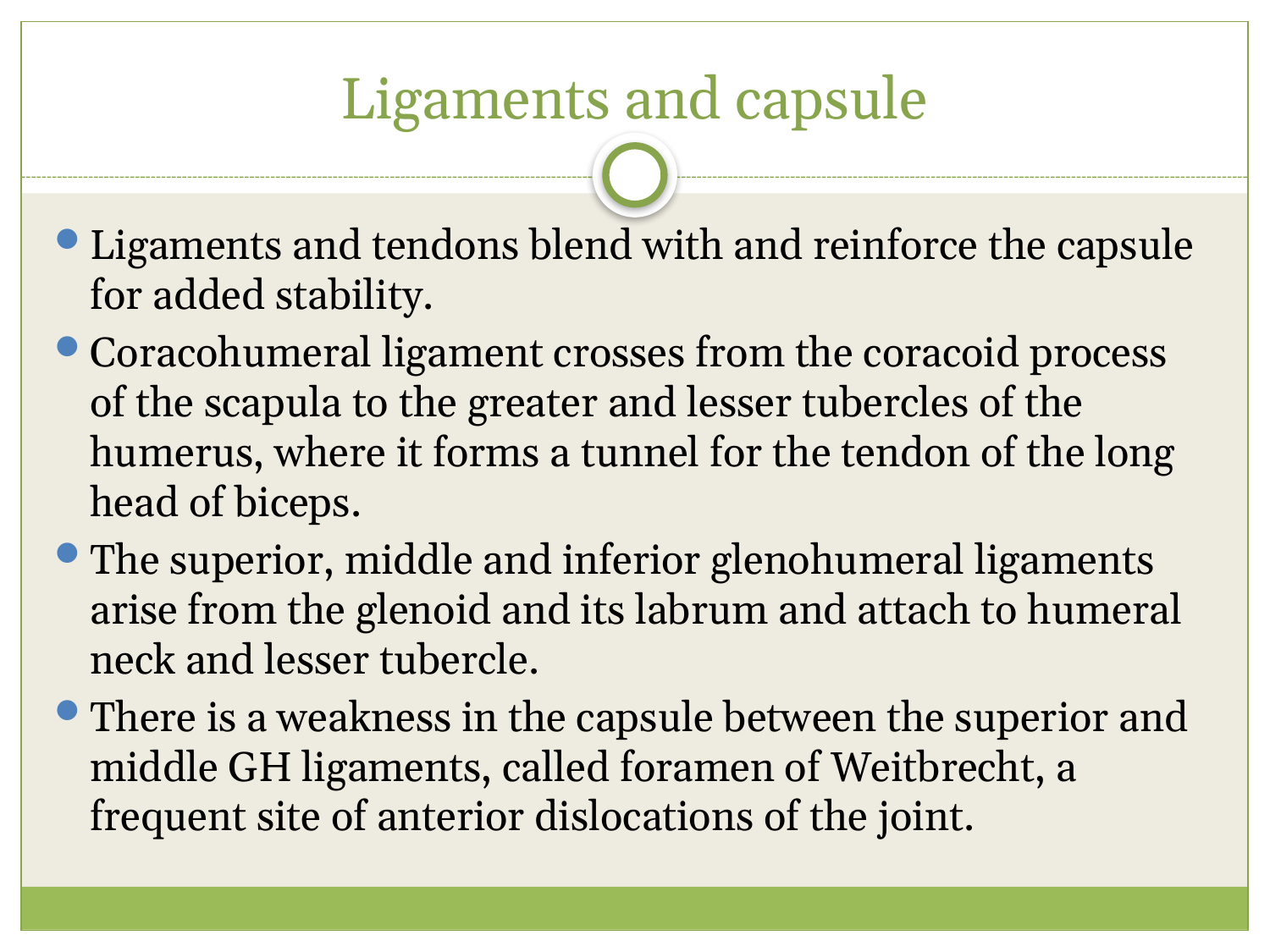

# Ligaments and capsule
Ligaments and tendons blend with and reinforce the capsule for added stability.
Coracohumeral ligament crosses from the coracoid process of the scapula to the greater and lesser tubercles of the humerus, where it forms a tunnel for the tendon of the long head of biceps.
The superior, middle and inferior glenohumeral ligaments arise from the glenoid and its labrum and attach to humeral neck and lesser tubercle.
There is a weakness in the capsule between the superior and middle GH ligaments, called foramen of Weitbrecht, a frequent site of anterior dislocations of the joint.